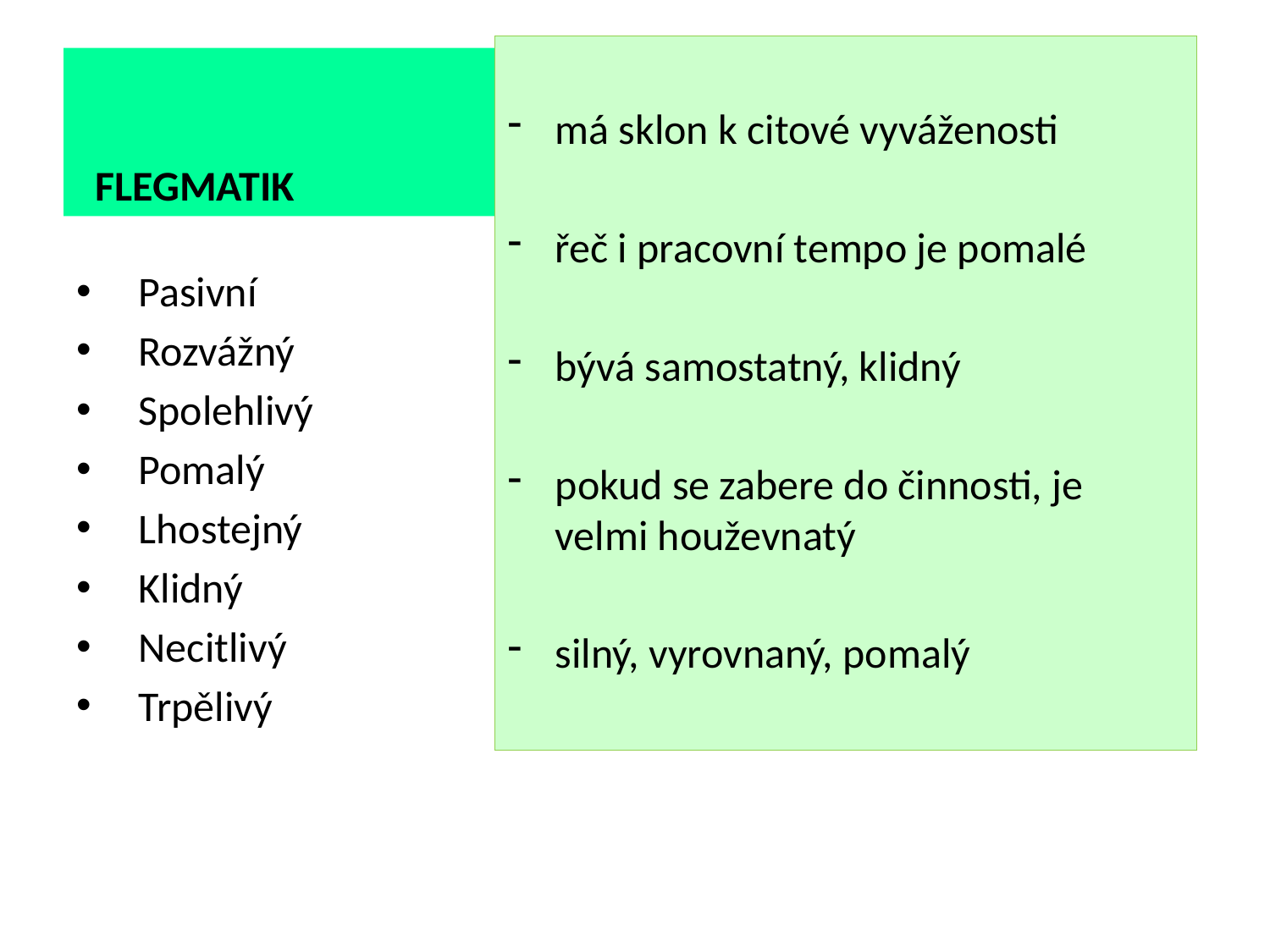

má sklon k citové vyváženosti

řeč i pracovní tempo je pomalé

bývá samostatný, klidný

pokud se zabere do činnosti, je velmi houževnatý

silný, vyrovnaný, pomalý

# FLEGMATIK

     Pasivní
     Rozvážný
     Spolehlivý
     Pomalý
     Lhostejný
     Klidný
     Necitlivý
     Trpělivý